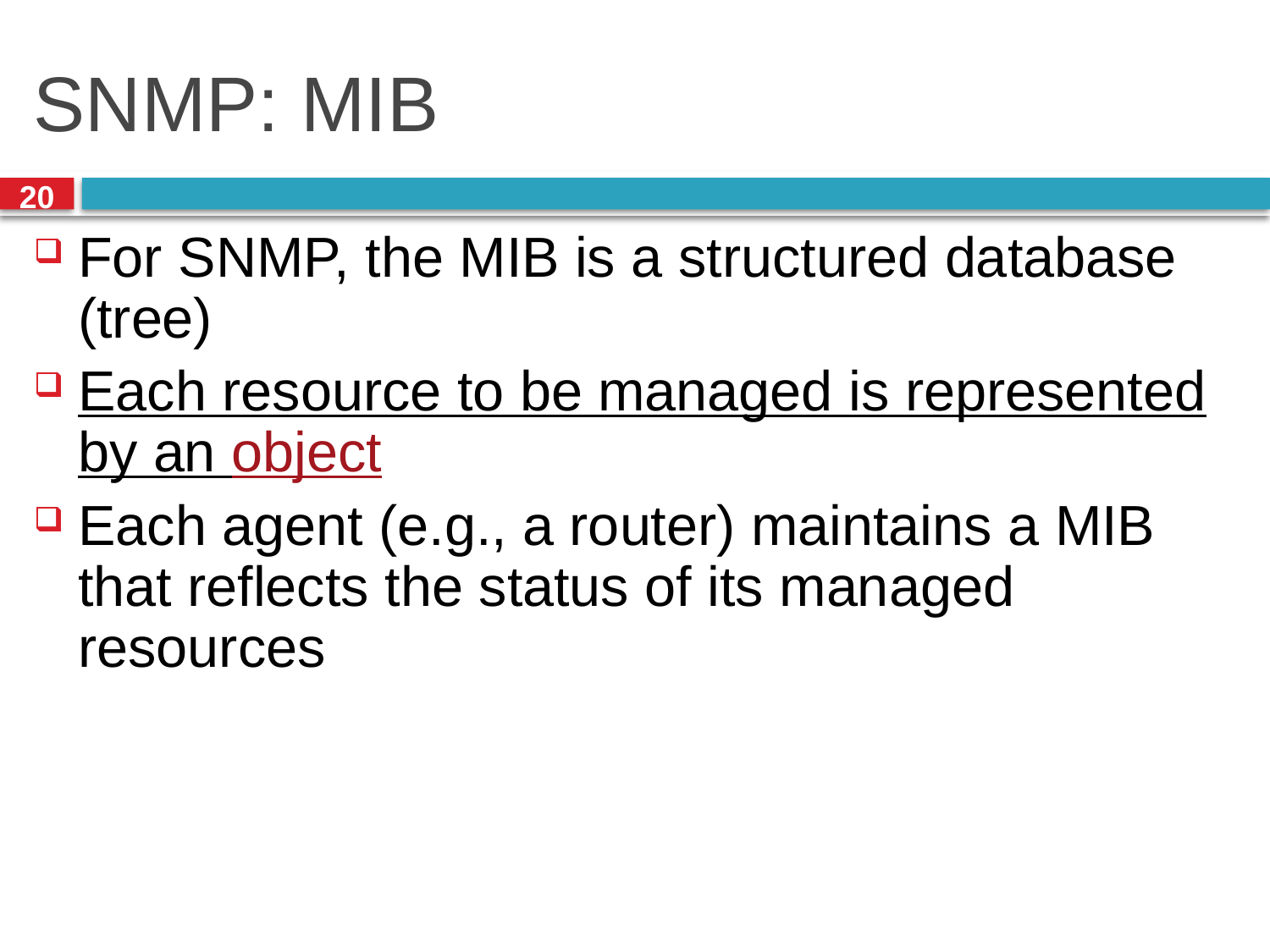

# SNMP: MIB
20
For SNMP, the MIB is a structured database (tree)
Each resource to be managed is represented by an object
Each agent (e.g., a router) maintains a MIB that reflects the status of its managed resources